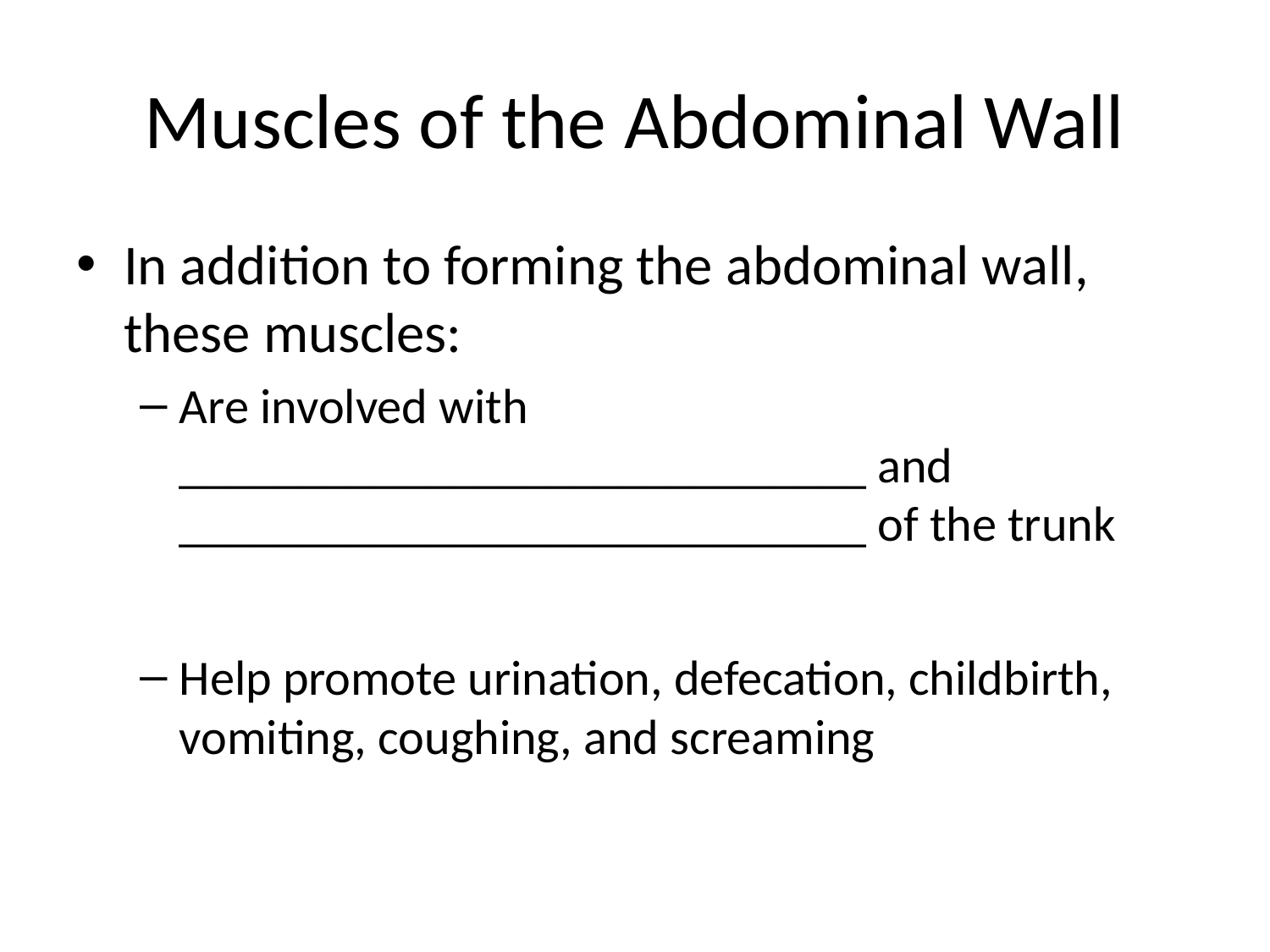

# Muscles of the Abdominal Wall
In addition to forming the abdominal wall, these muscles:
Are involved with ____________________________ and ____________________________ of the trunk

Help promote urination, defecation, childbirth, vomiting, coughing, and screaming